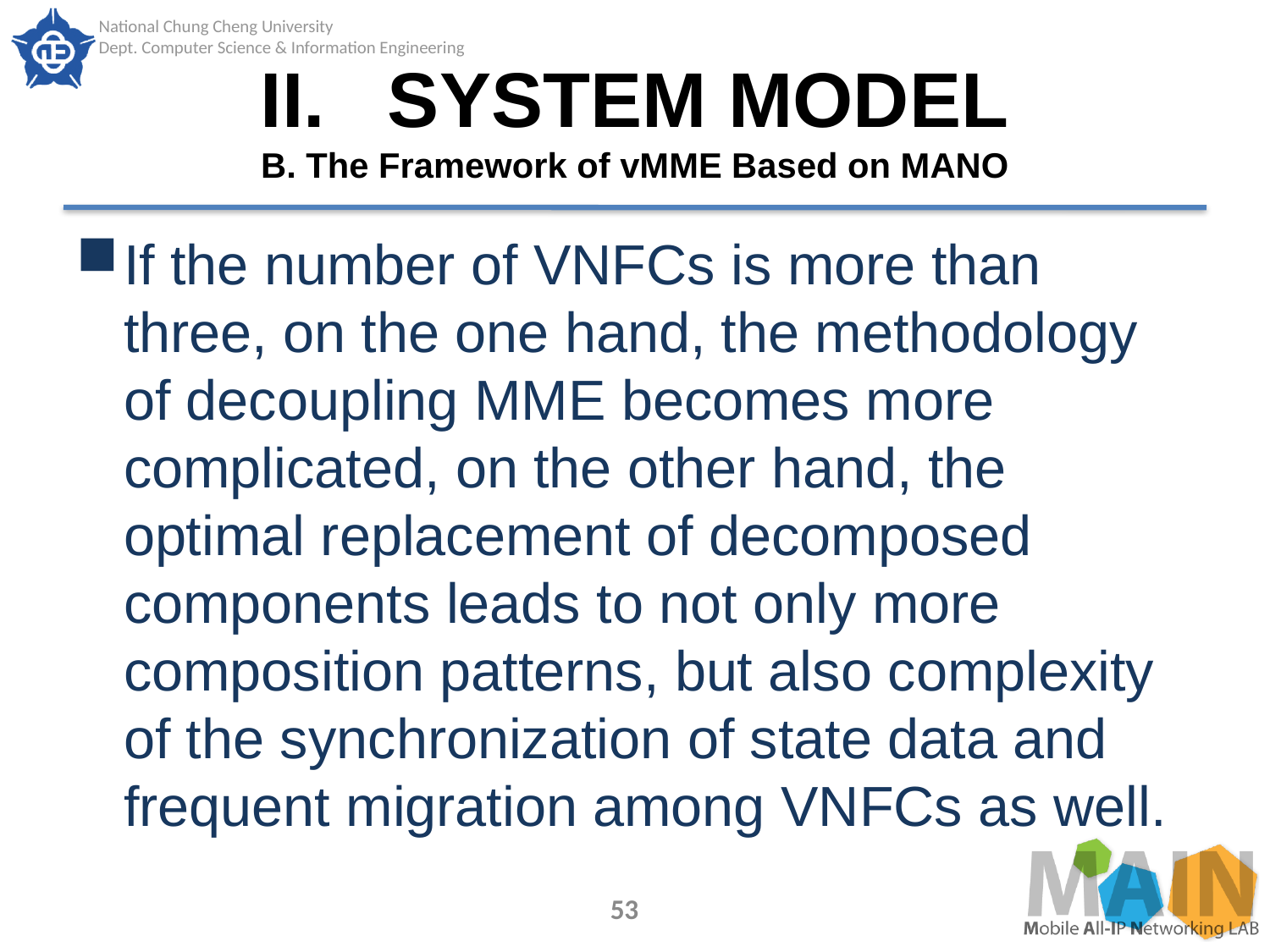

# II.	SYSTEM MODEL B. The Framework of vMME Based on MANO
If the number of VNFCs is more than three, on the one hand, the methodology of decoupling MME becomes more complicated, on the other hand, the optimal replacement of decomposed components leads to not only more composition patterns, but also complexity of the synchronization of state data and frequent migration among VNFCs as well.
53